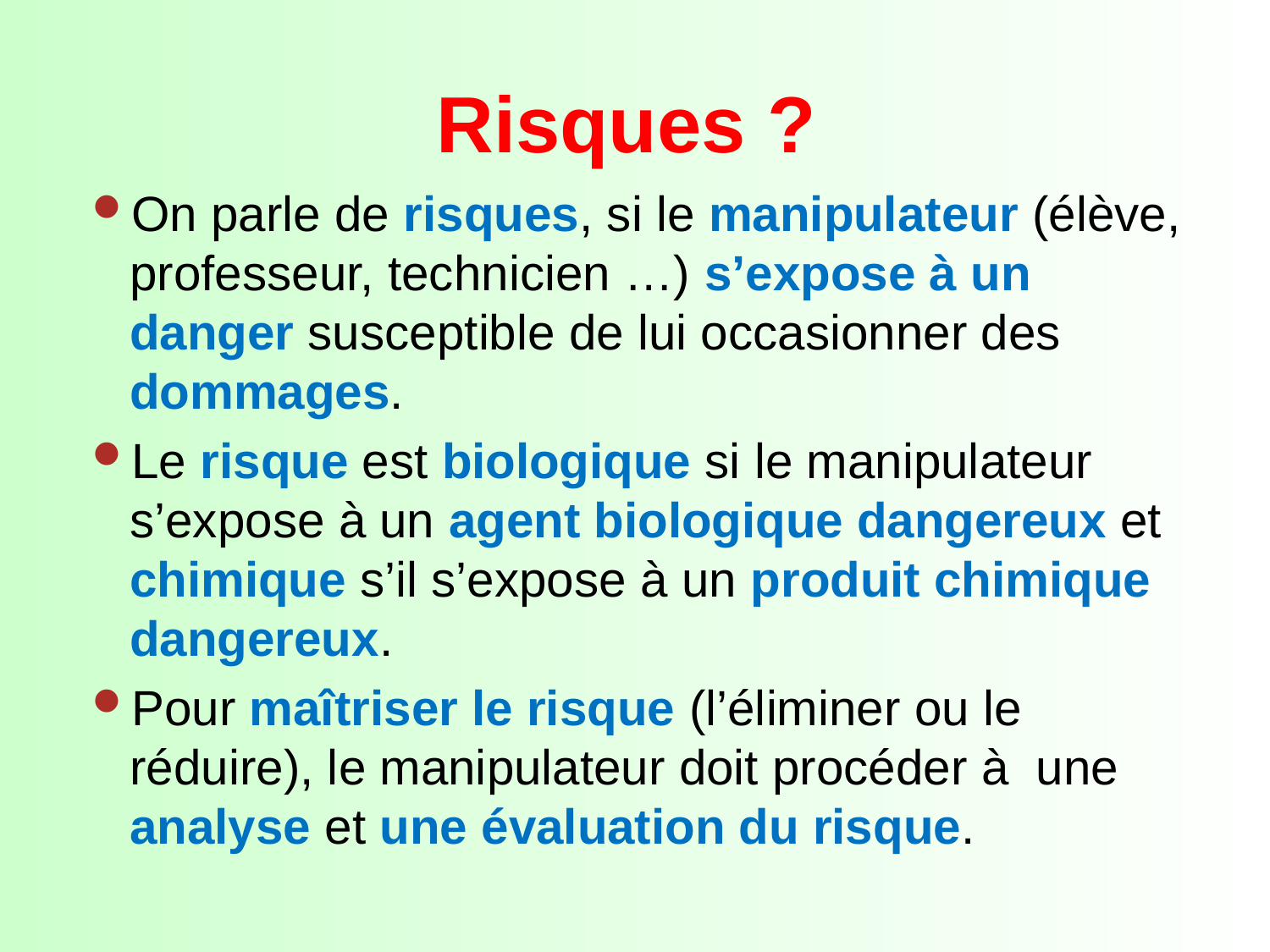

# Risques ?
On parle de risques, si le manipulateur (élève, professeur, technicien …) s’expose à un danger susceptible de lui occasionner des dommages.
Le risque est biologique si le manipulateur s’expose à un agent biologique dangereux et chimique s’il s’expose à un produit chimique dangereux.
Pour maîtriser le risque (l’éliminer ou le réduire), le manipulateur doit procéder à  une analyse et une évaluation du risque.